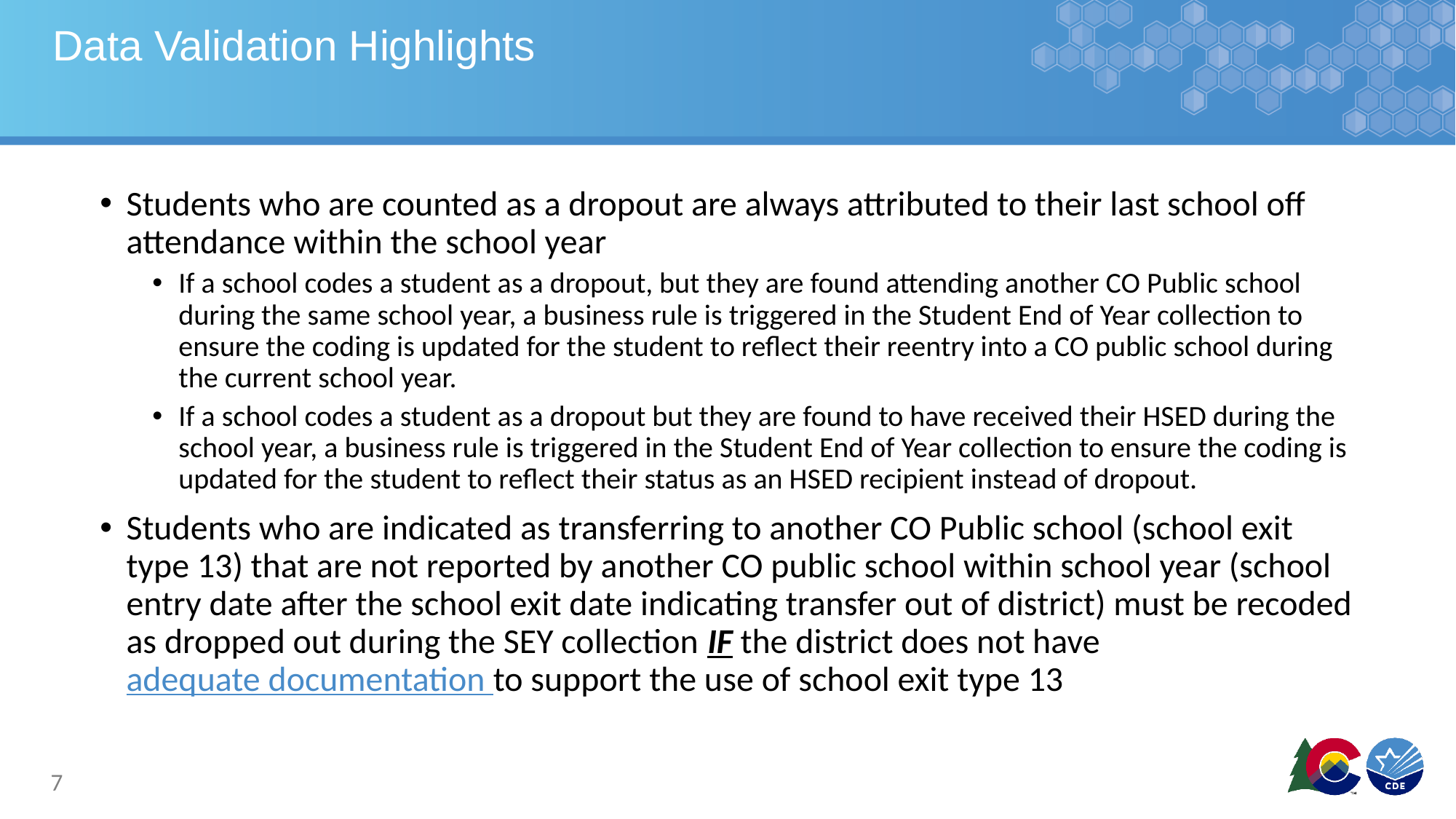

# Data Validation Highlights
Students who are counted as a dropout are always attributed to their last school off attendance within the school year
If a school codes a student as a dropout, but they are found attending another CO Public school during the same school year, a business rule is triggered in the Student End of Year collection to ensure the coding is updated for the student to reflect their reentry into a CO public school during the current school year.
If a school codes a student as a dropout but they are found to have received their HSED during the school year, a business rule is triggered in the Student End of Year collection to ensure the coding is updated for the student to reflect their status as an HSED recipient instead of dropout.
Students who are indicated as transferring to another CO Public school (school exit type 13) that are not reported by another CO public school within school year (school entry date after the school exit date indicating transfer out of district) must be recoded as dropped out during the SEY collection IF the district does not have adequate documentation to support the use of school exit type 13
7